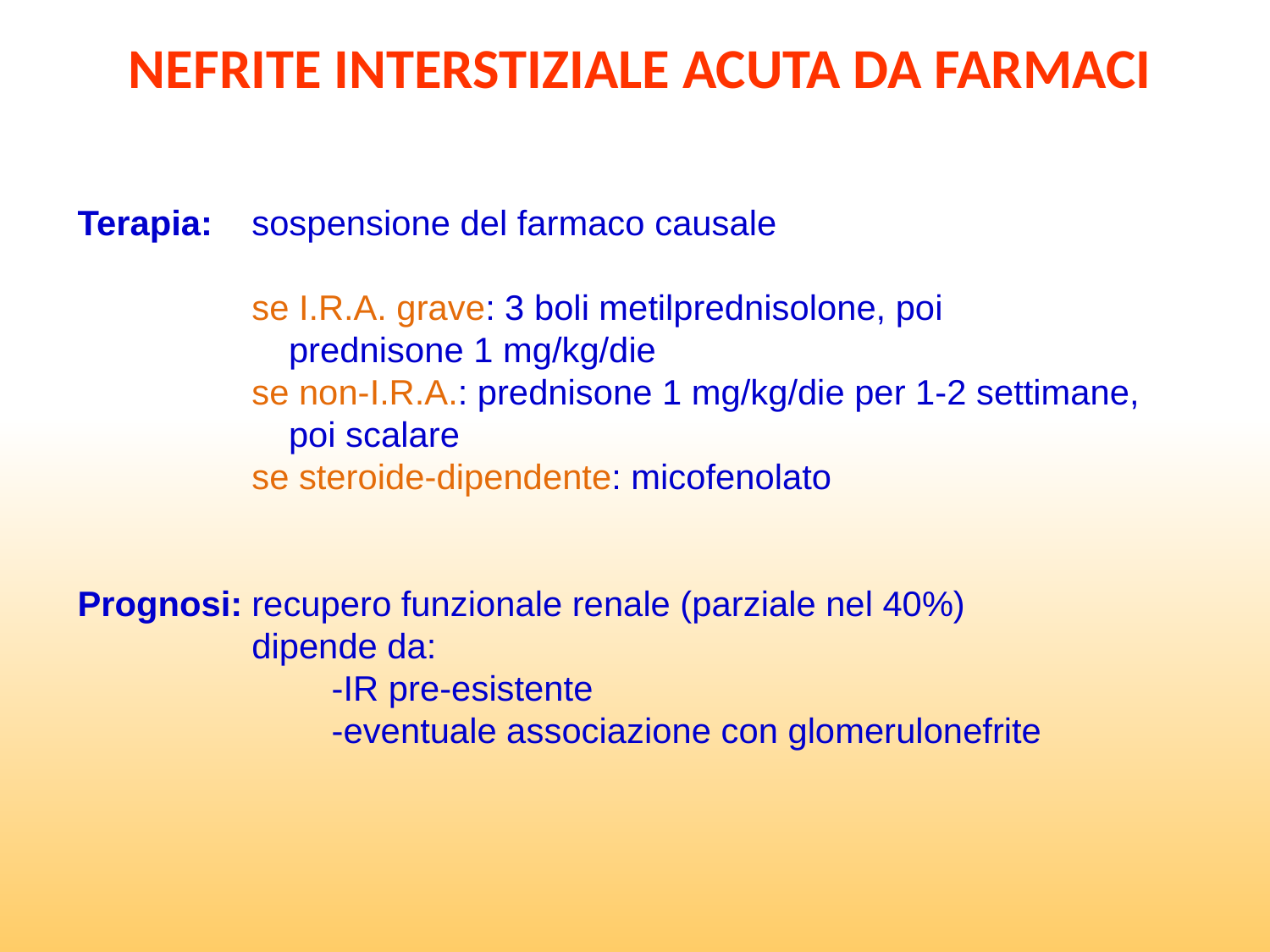

NEFRITE INTERSTIZIALE ACUTA DA FARMACI
Terapia:	sospensione del farmaco causale

	se I.R.A. grave: 3 boli metilprednisolone, poi
		prednisone 1 mg/kg/die
	se non-I.R.A.: prednisone 1 mg/kg/die per 1-2 settimane,
		poi scalare
	se steroide-dipendente: micofenolato

Prognosi:	recupero funzionale renale (parziale nel 40%)
	dipende da:
			-IR pre-esistente
			-eventuale associazione con glomerulonefrite